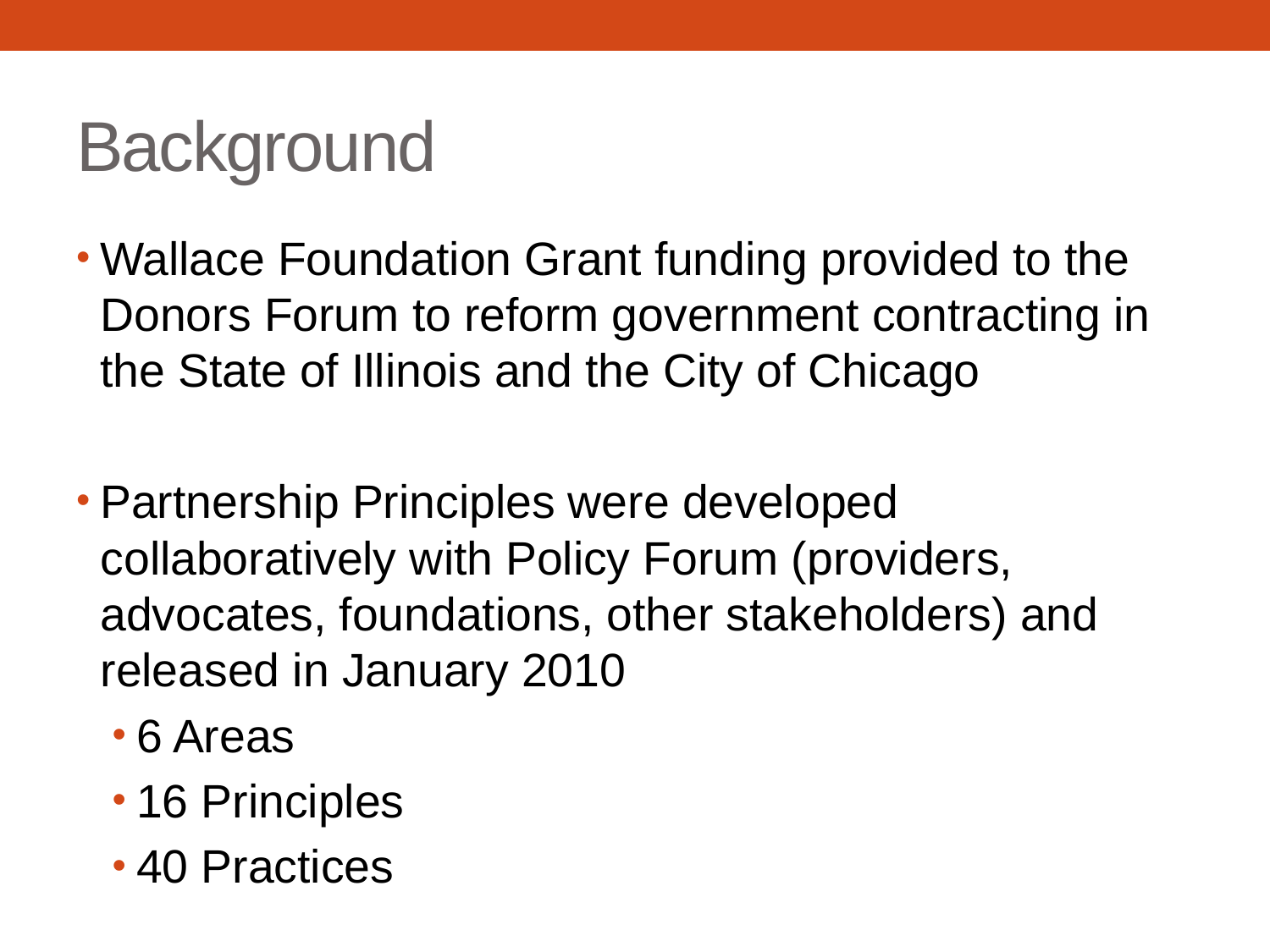

# Background
Wallace Foundation Grant funding provided to the Donors Forum to reform government contracting in the State of Illinois and the City of Chicago

Partnership Principles were developed collaboratively with Policy Forum (providers, advocates, foundations, other stakeholders) and released in January 2010
6 Areas
16 Principles
40 Practices